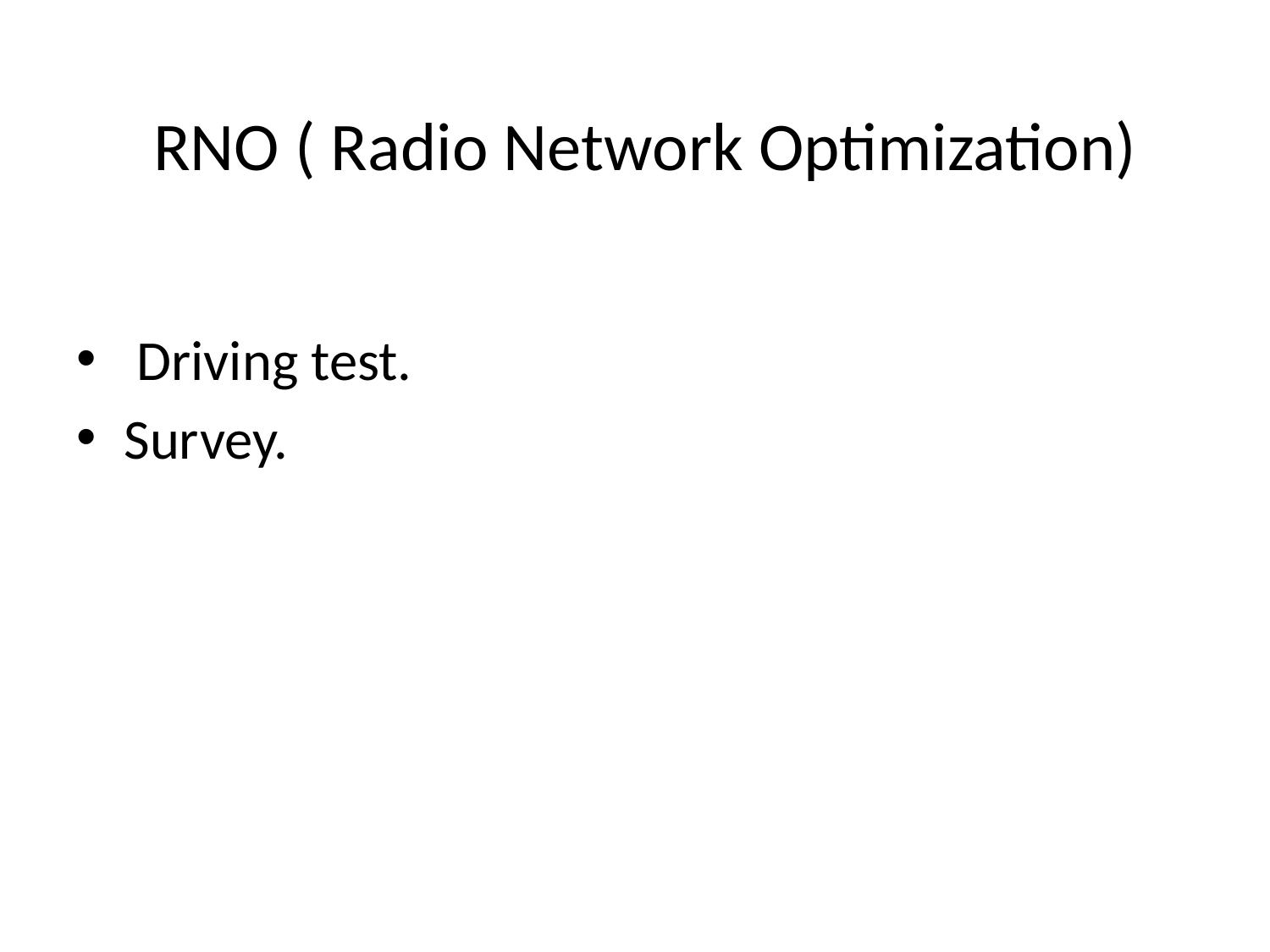

# RNO ( Radio Network Optimization)
 Driving test.
Survey.